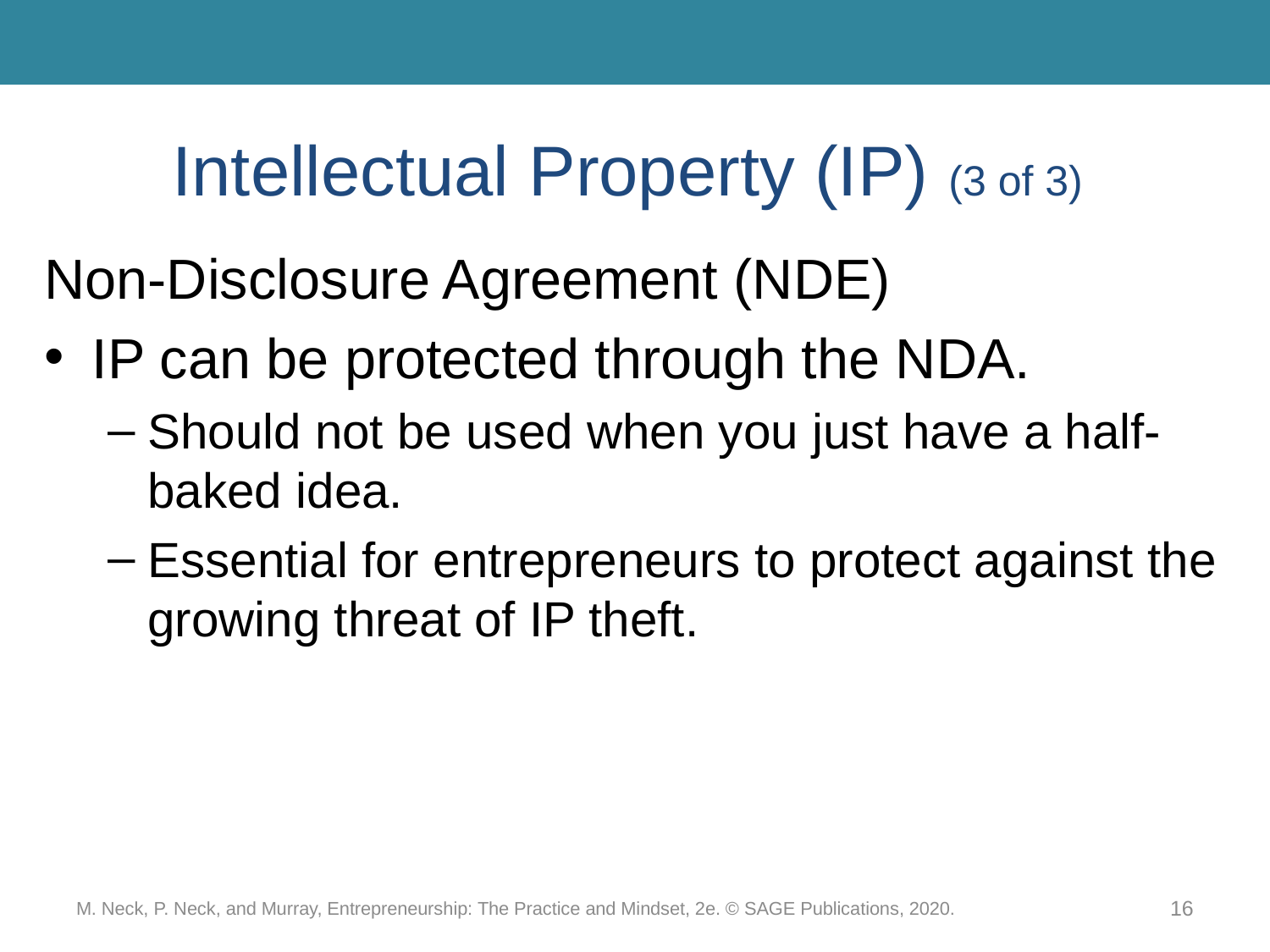

# Intellectual Property (IP) (3 of 3)
Non-Disclosure Agreement (NDE)
IP can be protected through the NDA.
Should not be used when you just have a half-baked idea.
Essential for entrepreneurs to protect against the growing threat of IP theft.
M. Neck, P. Neck, and Murray, Entrepreneurship: The Practice and Mindset, 2e. © SAGE Publications, 2020.
16